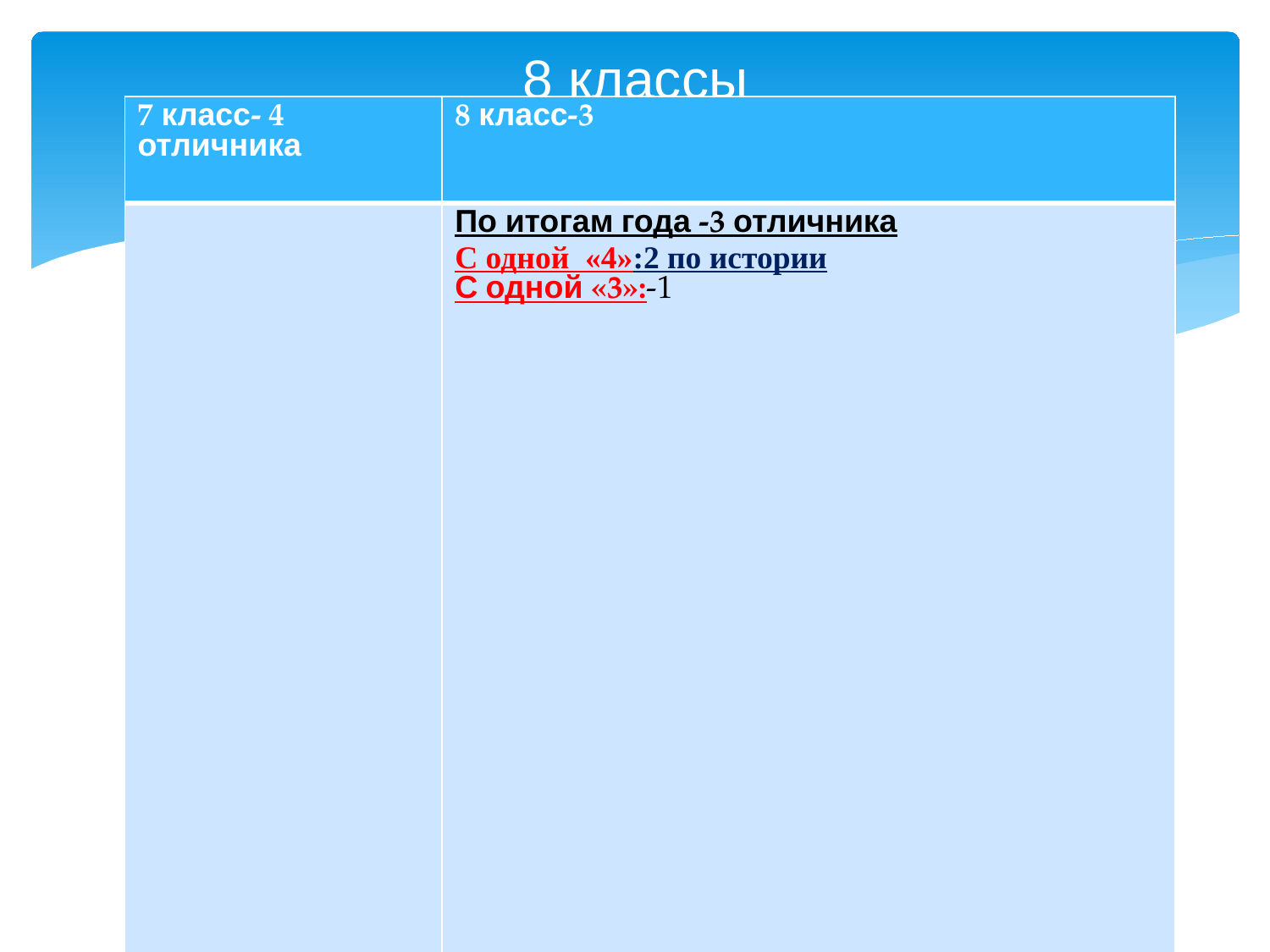

# 8 классы
| 7 класс- 4 отличника | 8 класс-3 |
| --- | --- |
|  | По итогам года -3 отличника С одной «4»:2 по истории С одной «3»:-1 |